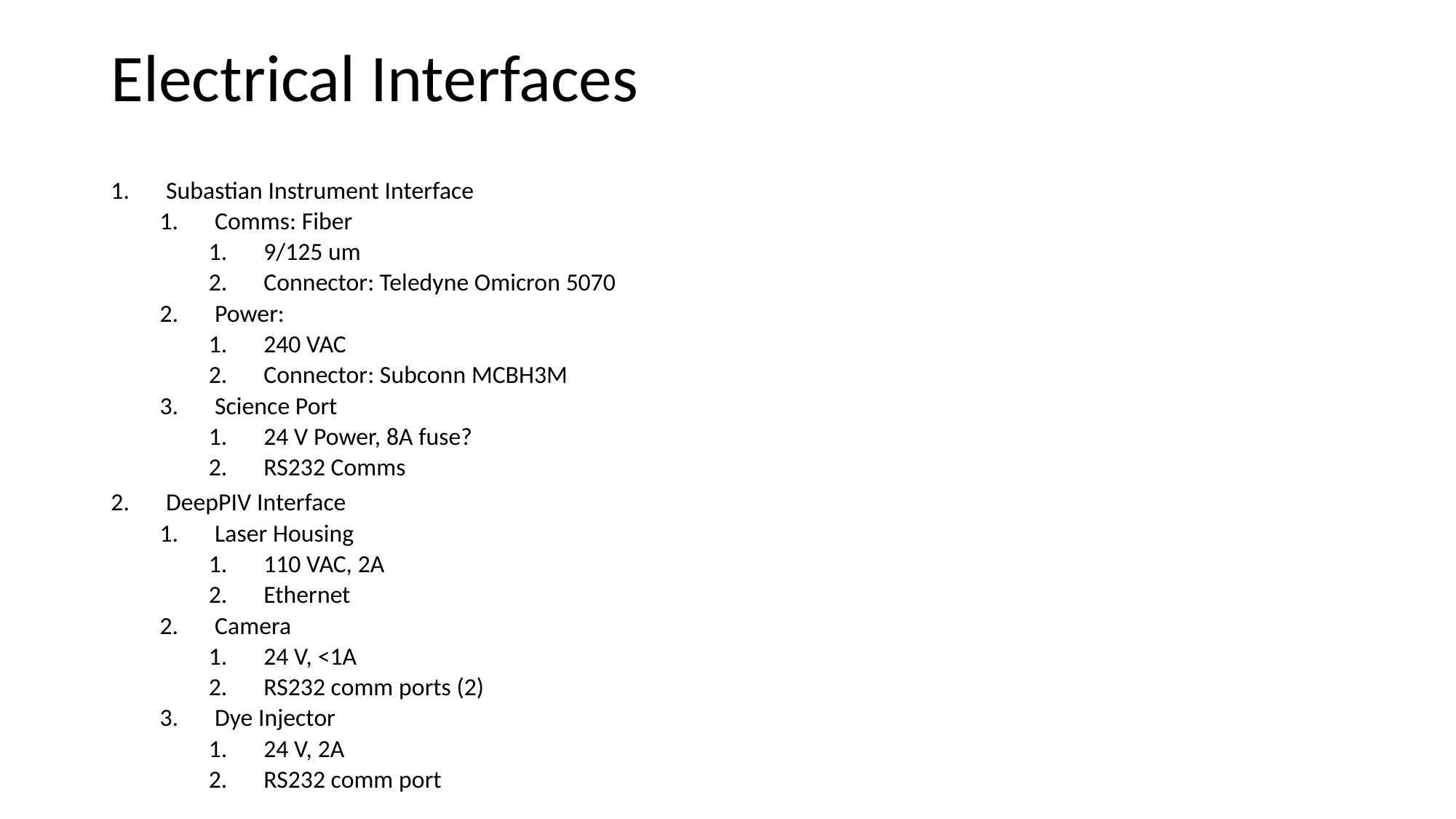

# Electrical Interfaces
Subastian Instrument Interface
Comms: Fiber
9/125 um
Connector: Teledyne Omicron 5070
Power:
240 VAC
Connector: Subconn MCBH3M
Science Port
24 V Power, 8A fuse?
RS232 Comms
DeepPIV Interface
Laser Housing
110 VAC, 2A
Ethernet
Camera
24 V, <1A
RS232 comm ports (2)
Dye Injector
24 V, 2A
RS232 comm port